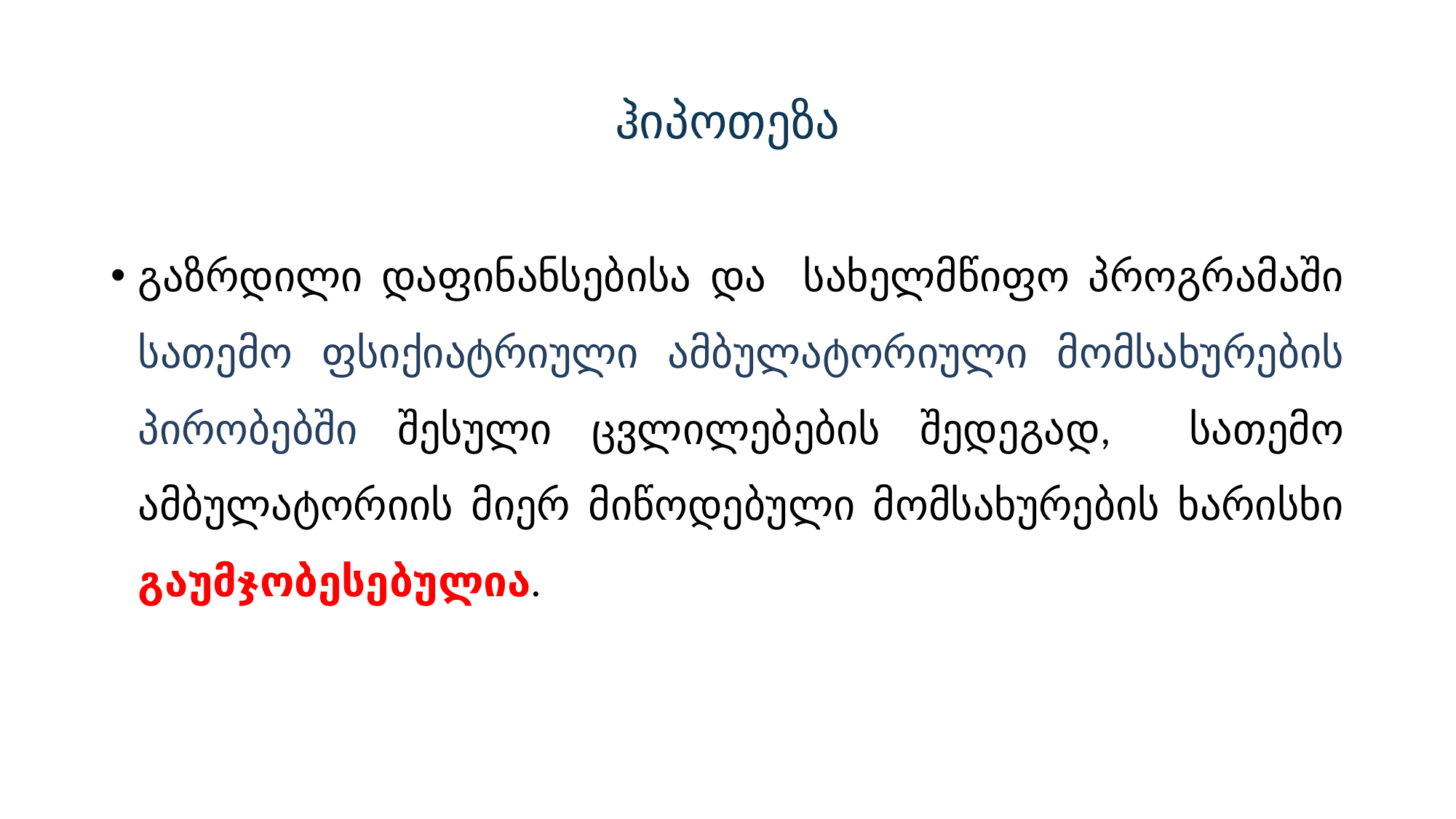

# ჰიპოთეზა
გაზრდილი დაფინანსებისა და  სახელმწიფო პროგრამაში სათემო ფსიქიატრიული ამბულატორიული მომსახურების პირობებში შესული ცვლილებების შედეგად,  სათემო ამბულატორიის მიერ მიწოდებული მომსახურების ხარისხი გაუმჯობესებულია.